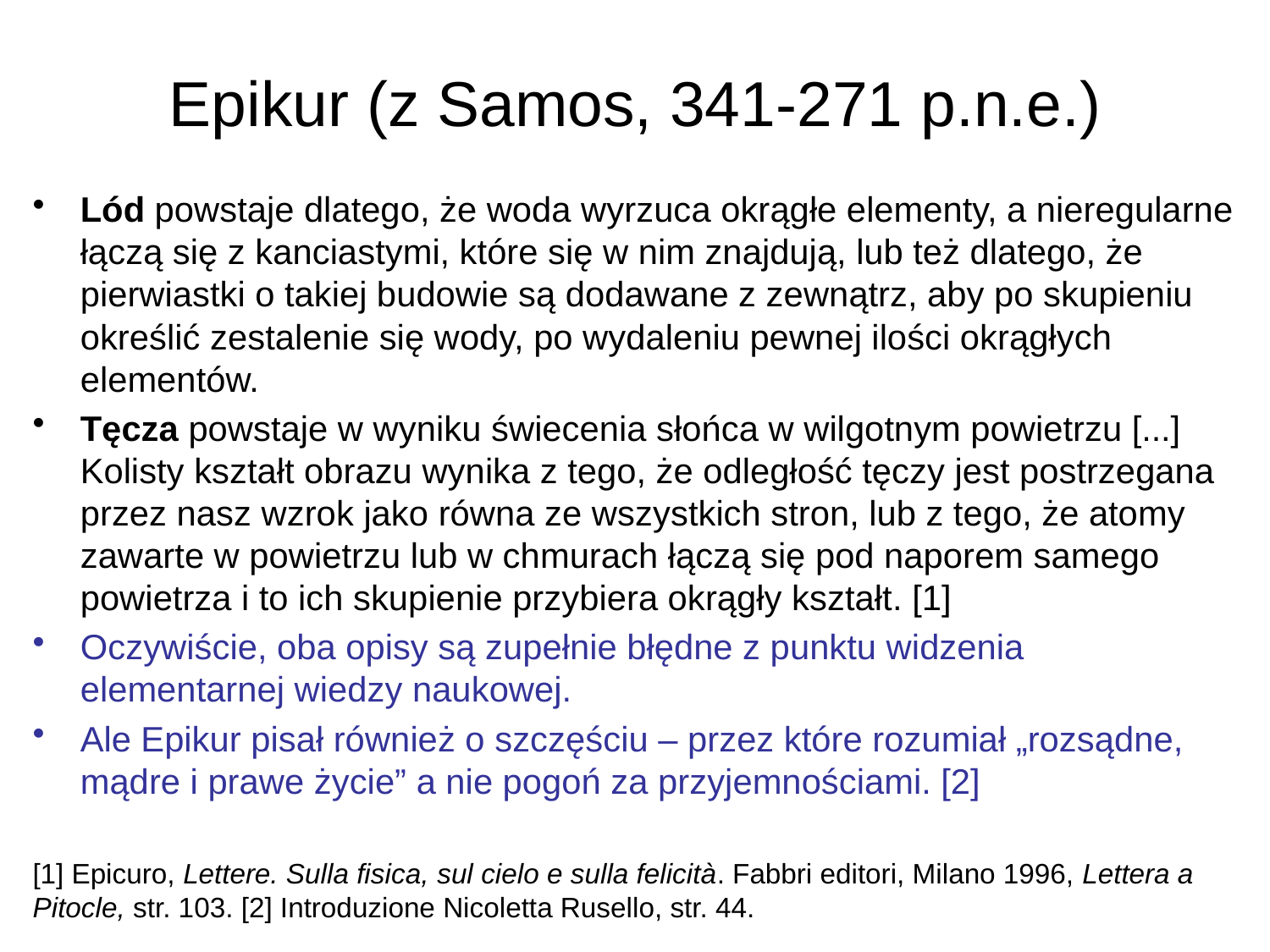

# Epikur (z Samos, 341-271 p.n.e.)
Lód powstaje dlatego, że woda wyrzuca okrągłe elementy, a nieregularne łączą się z kanciastymi, które się w nim znajdują, lub też dlatego, że pierwiastki o takiej budowie są dodawane z zewnątrz, aby po skupieniu określić zestalenie się wody, po wydaleniu pewnej ilości okrągłych elementów.
Tęcza powstaje w wyniku świecenia słońca w wilgotnym powietrzu [...] Kolisty kształt obrazu wynika z tego, że odległość tęczy jest postrzegana przez nasz wzrok jako równa ze wszystkich stron, lub z tego, że atomy zawarte w powietrzu lub w chmurach łączą się pod naporem samego powietrza i to ich skupienie przybiera okrągły kształt. [1]
Oczywiście, oba opisy są zupełnie błędne z punktu widzenia elementarnej wiedzy naukowej.
Ale Epikur pisał również o szczęściu – przez które rozumiał „rozsądne, mądre i prawe życie” a nie pogoń za przyjemnościami. [2]

[1] Epicuro, Lettere. Sulla fisica, sul cielo e sulla felicità. Fabbri editori, Milano 1996, Lettera a Pitocle, str. 103. [2] Introduzione Nicoletta Rusello, str. 44.